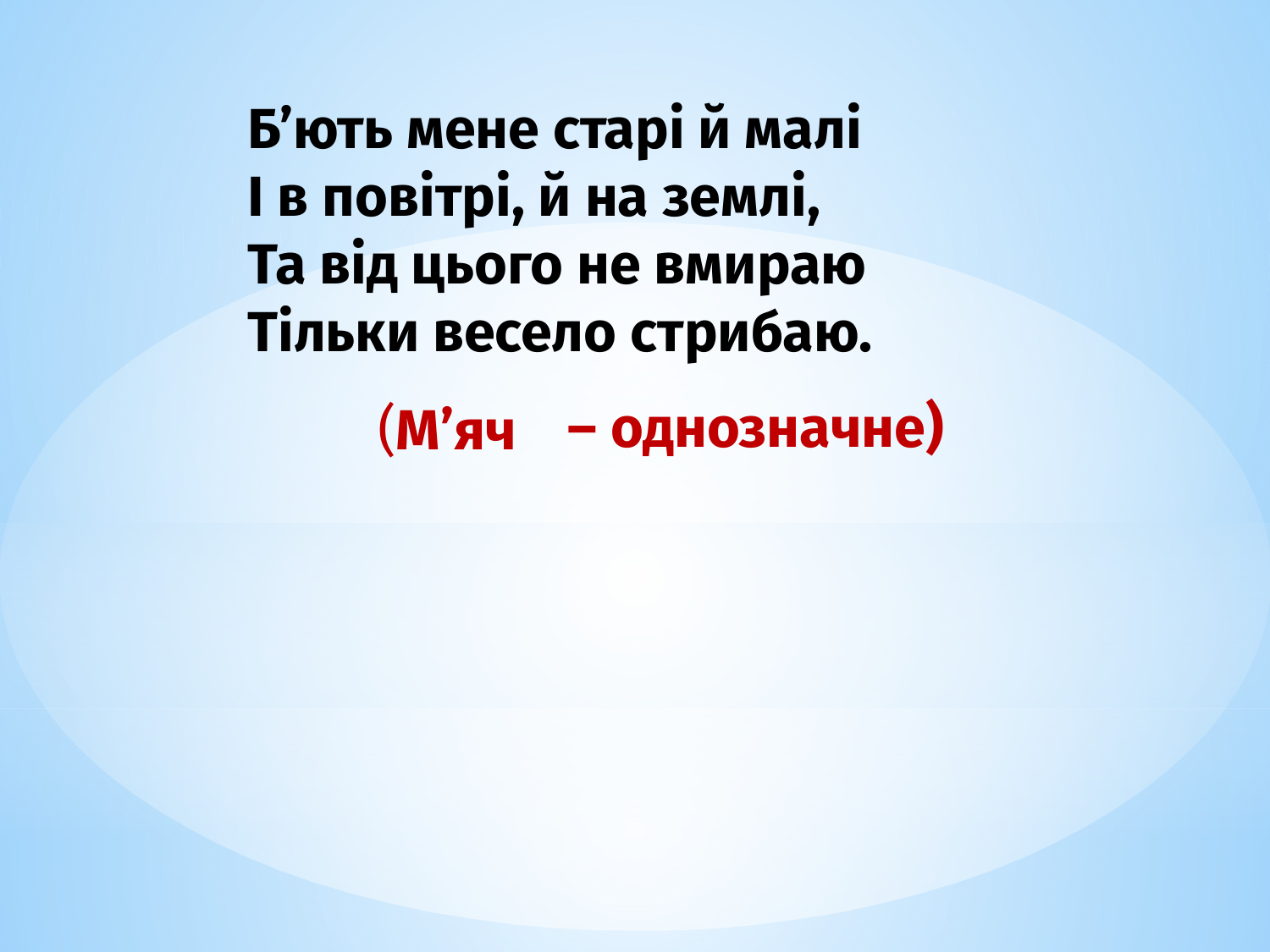

Б’ють мене старі й малі
І в повітрі, й на землі,
Та від цього не вмираю
Тільки весело стрибаю.
– однозначне)
(М’яч